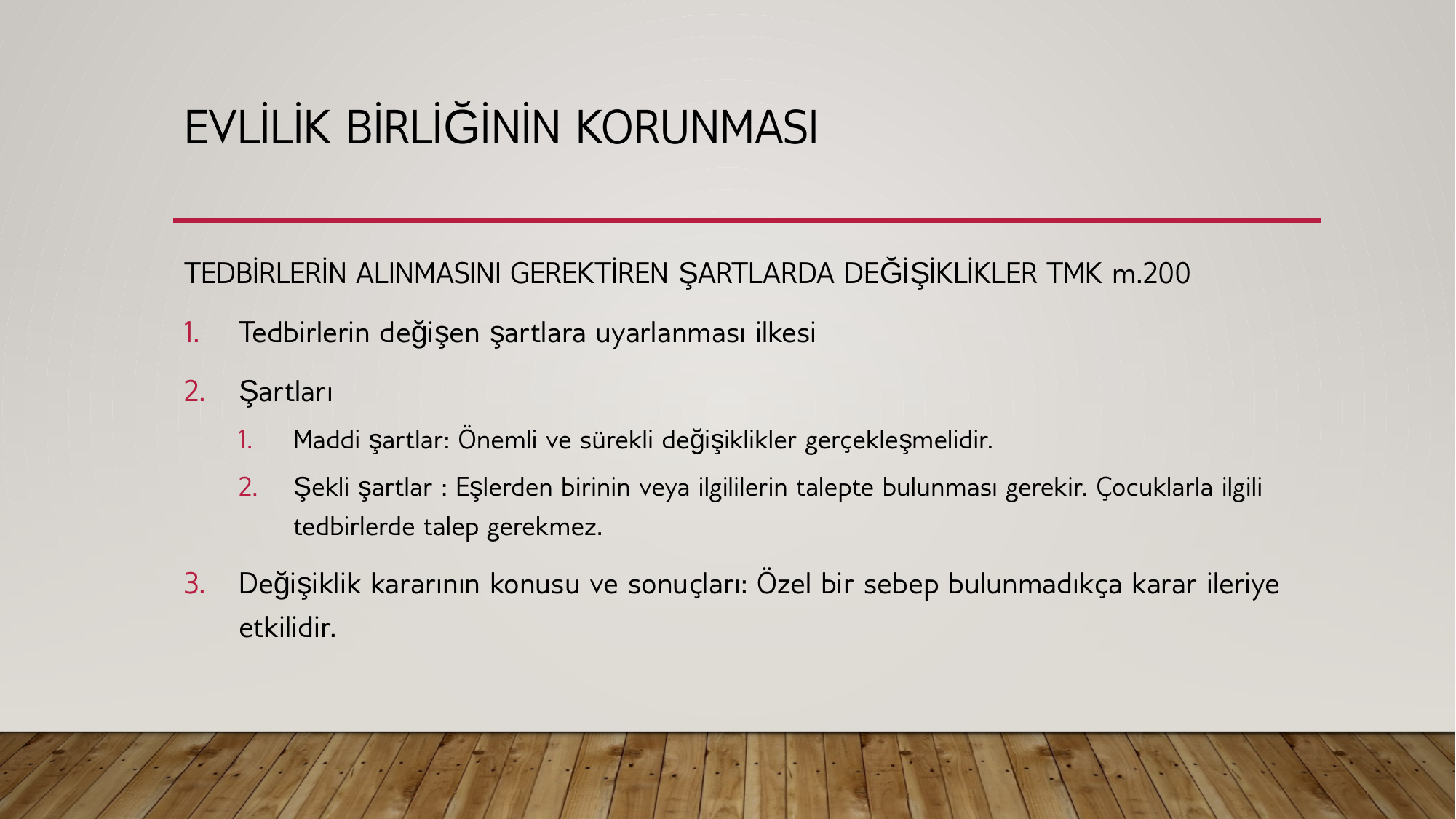

# EVLİLİK BİRLİĞİNİN KORUNMASI
TEDBİRLERİN ALINMASINI GEREKTİREN ŞARTLARDA DEĞİŞİKLİKLER TMK m.200
Tedbirlerin değişen şartlara uyarlanması ilkesi
Şartları
Maddi şartlar: Önemli ve sürekli değişiklikler gerçekleşmelidir.
Şekli şartlar : Eşlerden birinin veya ilgililerin talepte bulunması gerekir. Çocuklarla ilgili tedbirlerde talep gerekmez.
Değişiklik kararının konusu ve sonuçları: Özel bir sebep bulunmadıkça karar ileriye etkilidir.